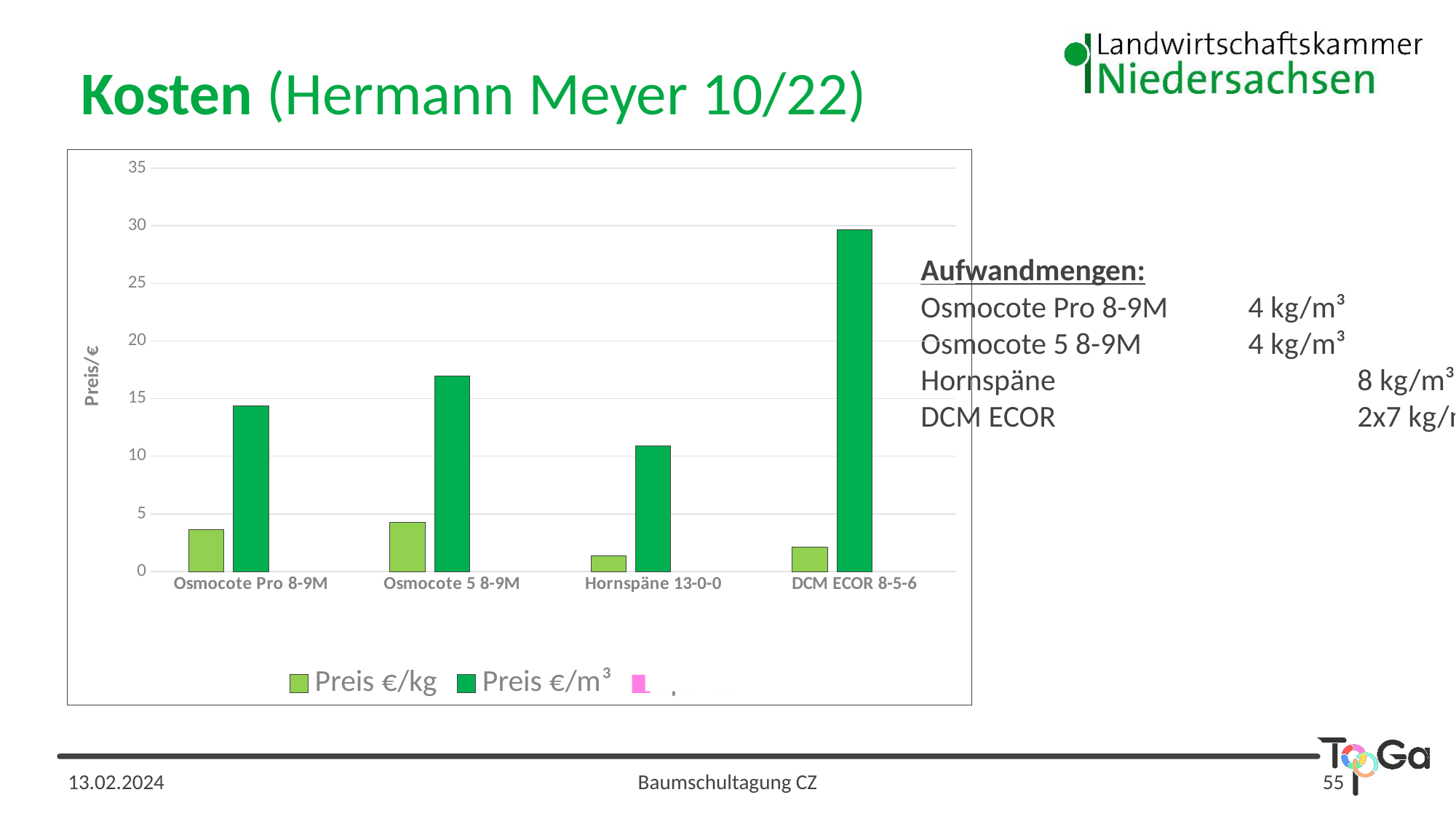

Kosten (Hermann Meyer 10/22)

### Chart

| Category | Preis €/kg | Preis €/m³ | Spalte1 |
|---|---|---|---|
| Osmocote Pro 8-9M | 3.6 | 14.4 | None |
| Osmocote 5 8-9M | 4.24 | 16.96 | None |
| Hornspäne 13-0-0 | 1.38 | 10.88 | None |
| DCM ECOR 8-5-6 | 2.12 | 29.68 | None |
Aufwandmengen:
Osmocote Pro 8-9M	4 kg/m³
Osmocote 5 8-9M	4 kg/m³
Hornspäne			8 kg/m³
DCM ECOR			2x7 kg/m³
13.02.2024
Baumschultagung CZ
55